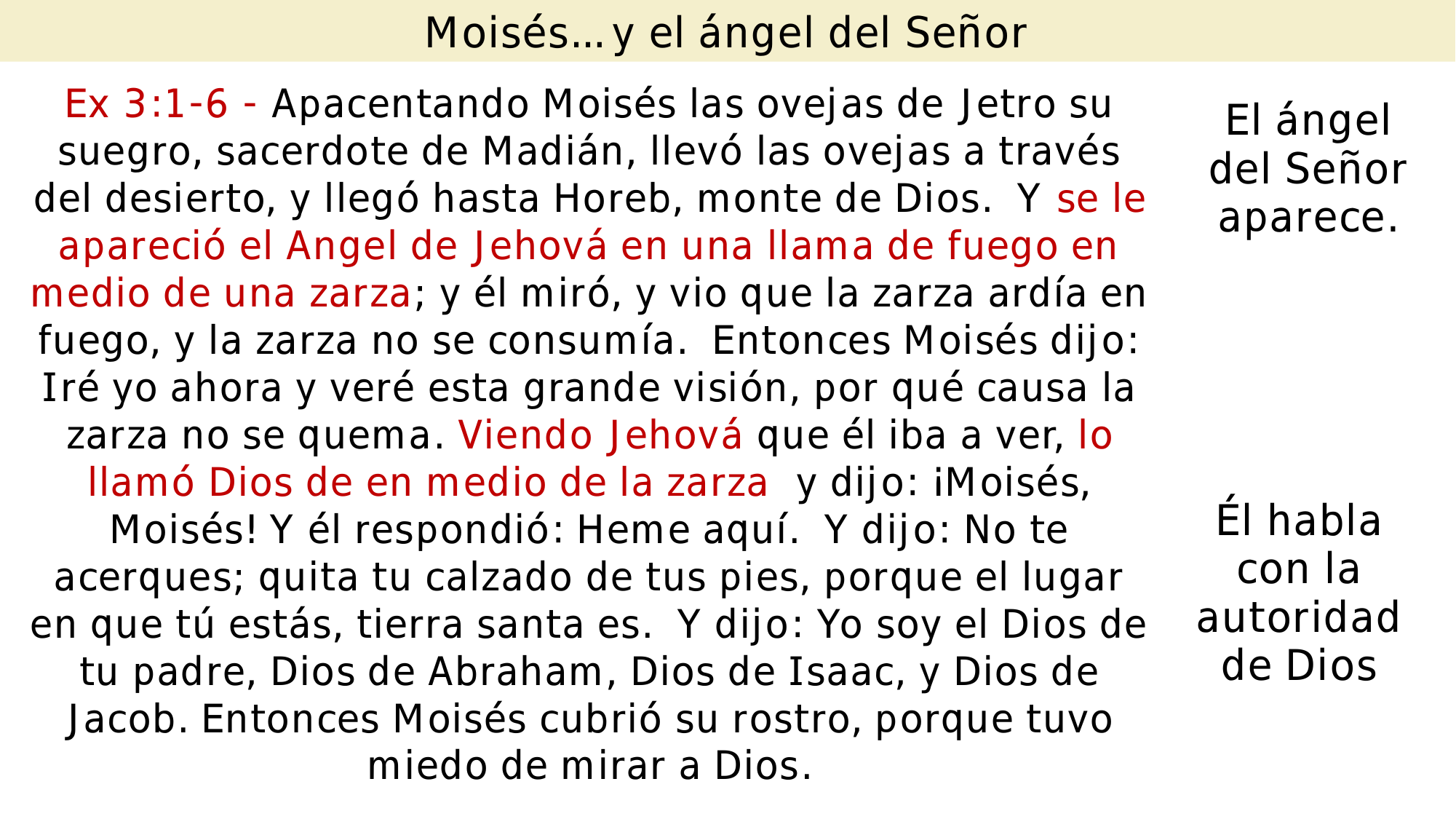

Moisés…y el ángel del Señor
Ex 3:1-6 - Apacentando Moisés las ovejas de Jetro su suegro, sacerdote de Madián, llevó las ovejas a través del desierto, y llegó hasta Horeb, monte de Dios.  Y se le apareció el Angel de Jehová en una llama de fuego en medio de una zarza; y él miró, y vio que la zarza ardía en fuego, y la zarza no se consumía.  Entonces Moisés dijo: Iré yo ahora y veré esta grande visión, por qué causa la zarza no se quema. Viendo Jehová que él iba a ver, lo llamó Dios de en medio de la zarza, y dijo: ¡Moisés, Moisés! Y él respondió: Heme aquí.  Y dijo: No te acerques; quita tu calzado de tus pies, porque el lugar en que tú estás, tierra santa es.  Y dijo: Yo soy el Dios de tu padre, Dios de Abraham, Dios de Isaac, y Dios de Jacob. Entonces Moisés cubrió su rostro, porque tuvo miedo de mirar a Dios.
El ángel del Señor aparece.
Él habla con la autoridad de Dios